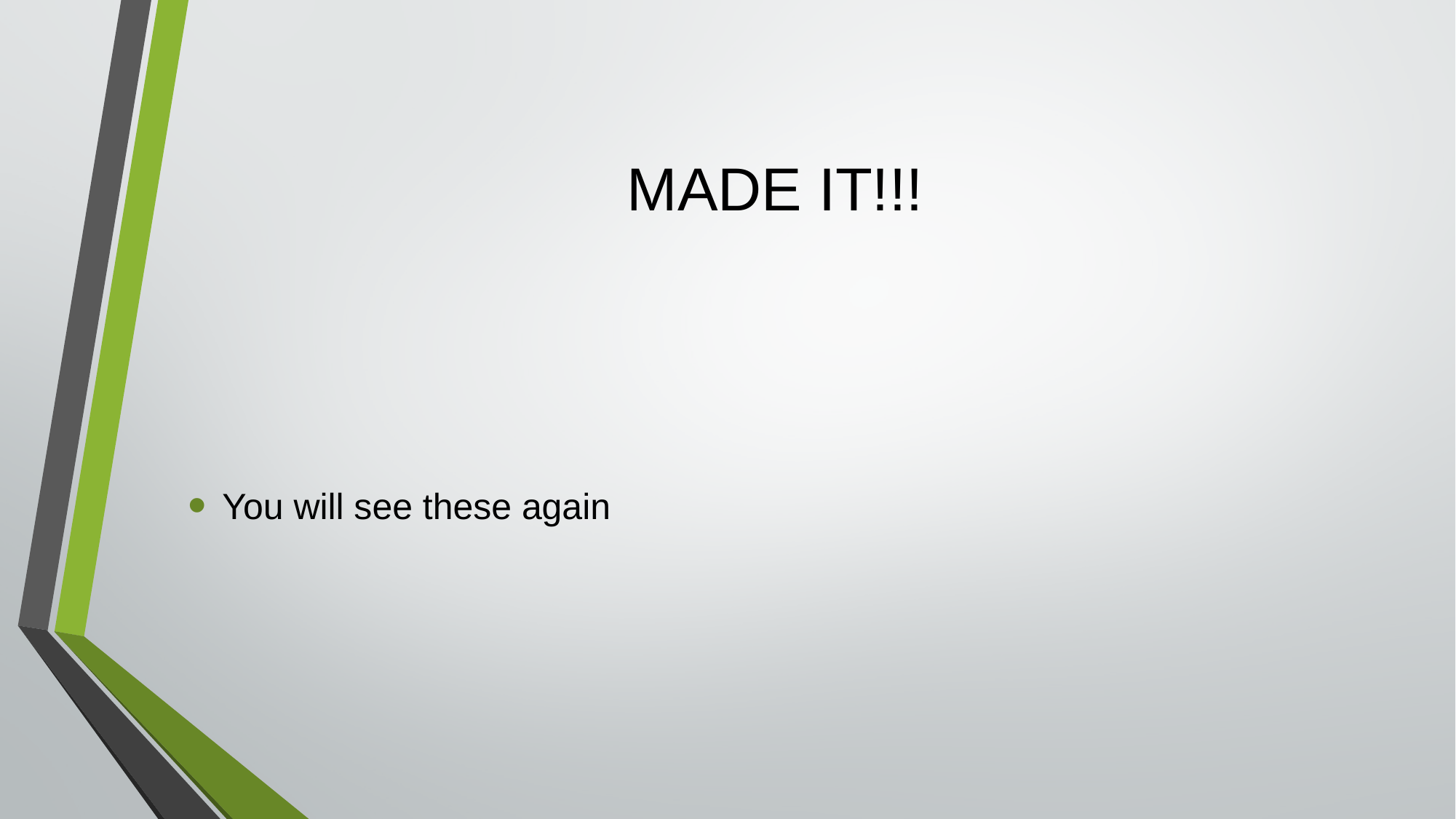

# MADE IT!!!
You will see these again